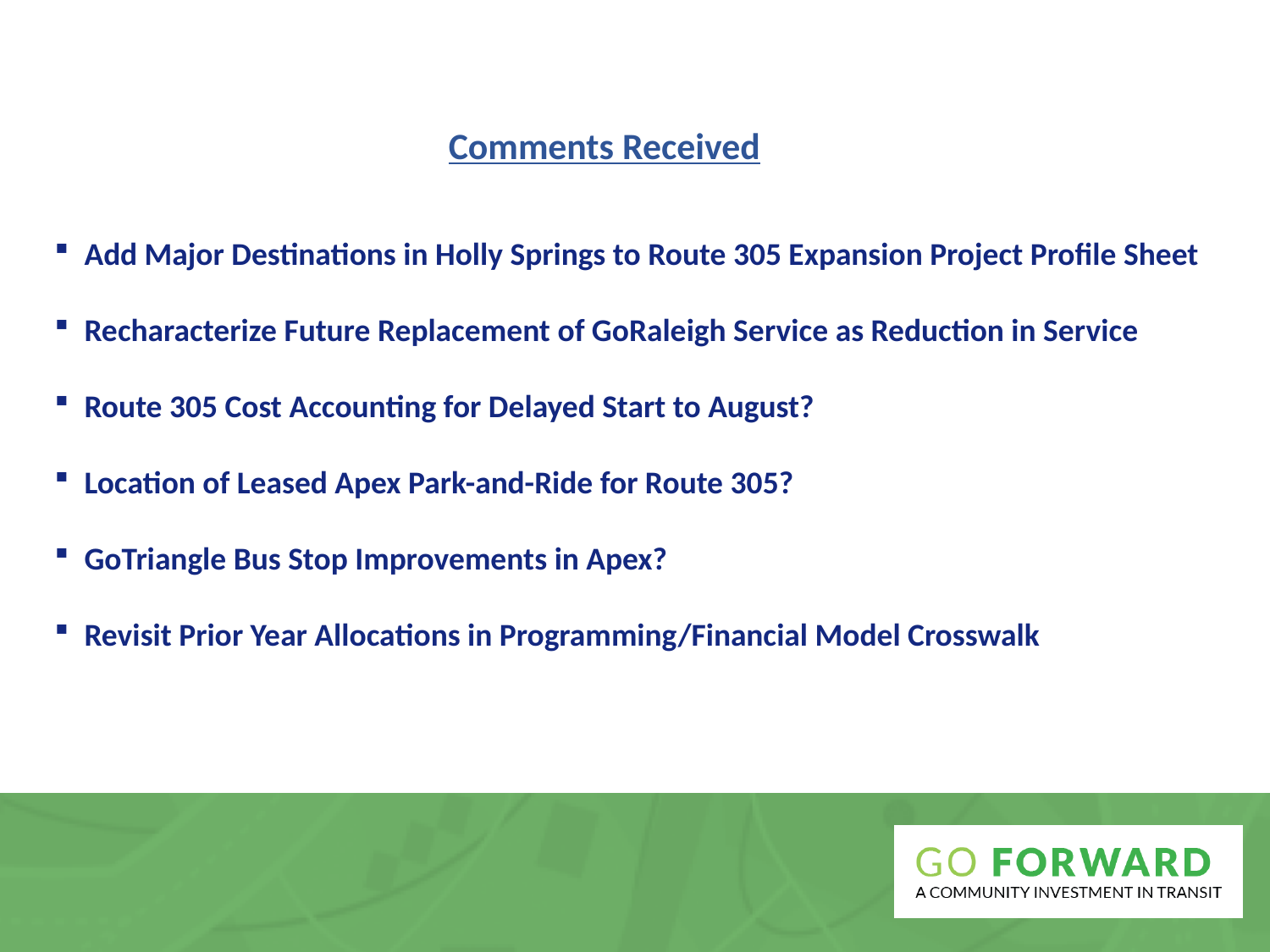

Comments Received
Add Major Destinations in Holly Springs to Route 305 Expansion Project Profile Sheet

Recharacterize Future Replacement of GoRaleigh Service as Reduction in Service

Route 305 Cost Accounting for Delayed Start to August?

Location of Leased Apex Park-and-Ride for Route 305?

GoTriangle Bus Stop Improvements in Apex?

Revisit Prior Year Allocations in Programming/Financial Model Crosswalk